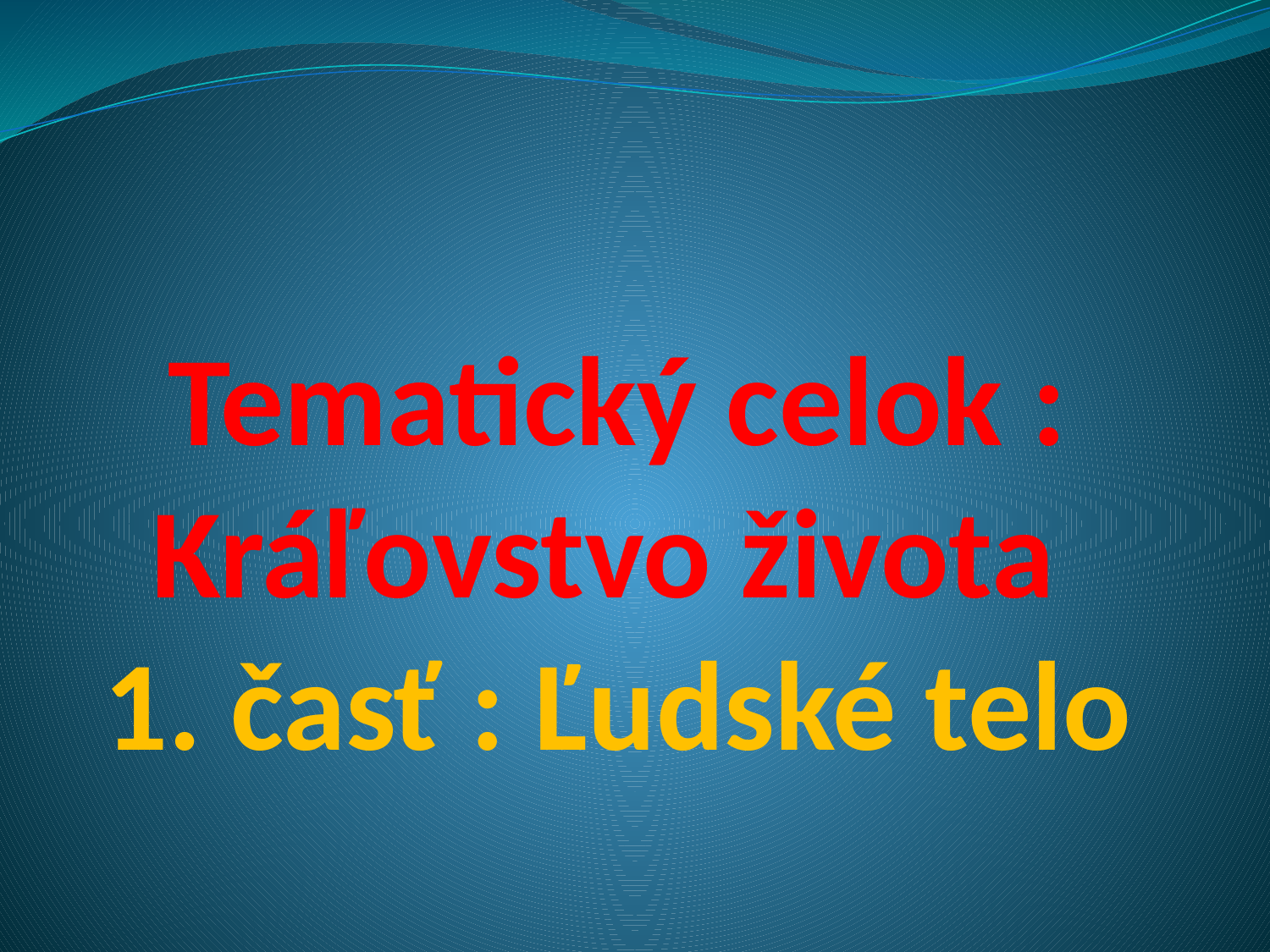

# Tematický celok : Kráľovstvo života 1. časť : Ľudské telo